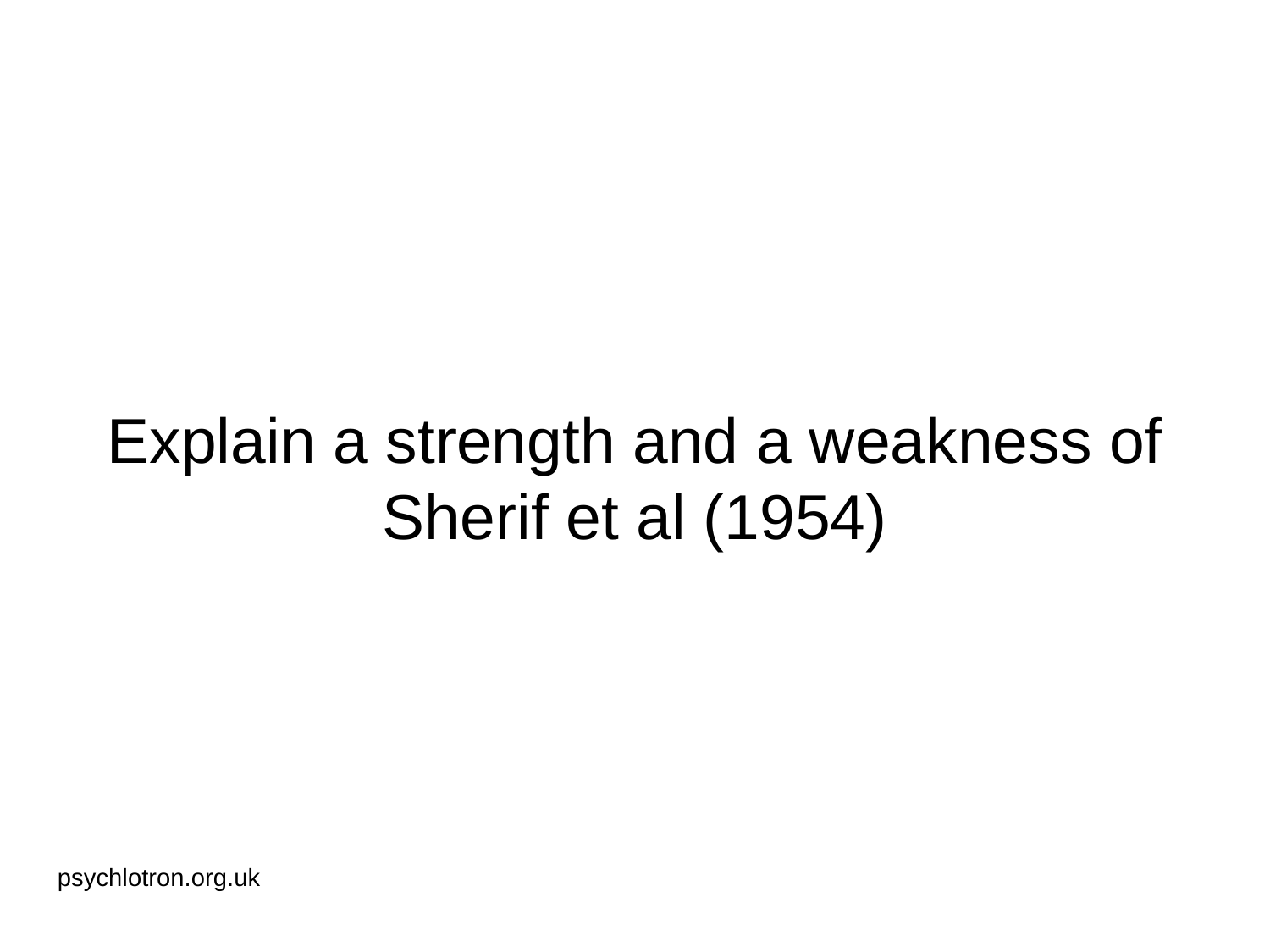

# Explain a strength and a weakness of Sherif et al (1954)